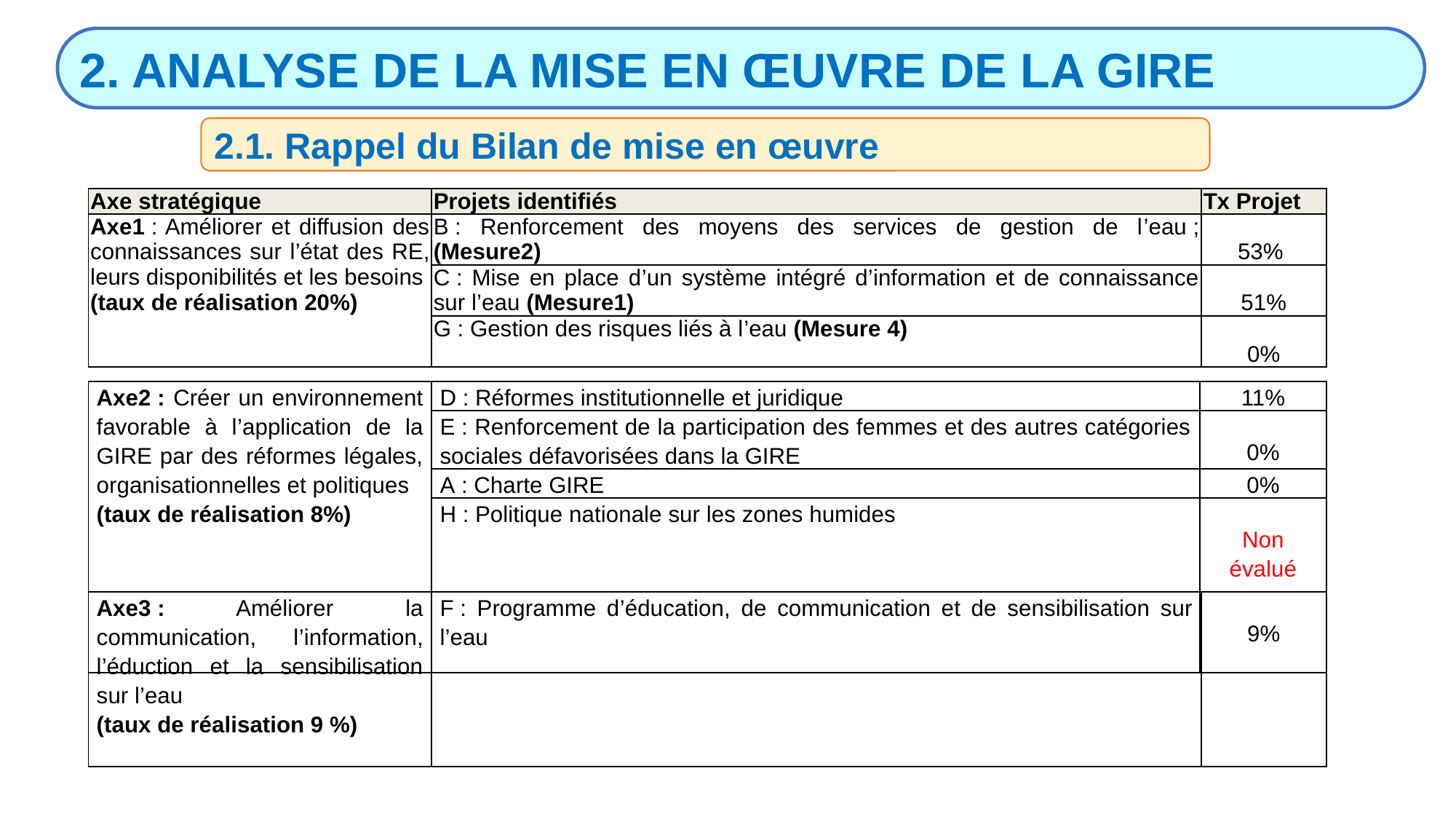

2. ANALYSE DE LA MISE EN ŒUVRE DE LA GIRE
2.1. Rappel du Bilan de mise en œuvre
| Axe stratégique | Projets identifiés | Tx Projet |
| --- | --- | --- |
| Axe1 : Améliorer et diffusion des connaissances sur l’état des RE, leurs disponibilités et les besoins (taux de réalisation 20%) | B : Renforcement des moyens des services de gestion de l’eau ; (Mesure2) | 53% |
|  | C : Mise en place d’un système intégré d’information et de connaissance sur l’eau (Mesure1) | 51% |
|  | G : Gestion des risques liés à l’eau (Mesure 4) | 0% |
| Axe2 : Créer un environnement favorable à l’application de la GIRE par des réformes légales, organisationnelles et politiques (taux de réalisation 8%) | D : Réformes institutionnelle et juridique | 11% |
| --- | --- | --- |
|  | E : Renforcement de la participation des femmes et des autres catégories sociales défavorisées dans la GIRE | 0% |
|  | A : Charte GIRE | 0% |
|  | H : Politique nationale sur les zones humides | Non évalué |
| Axe3 : Améliorer la communication, l’information, l’éduction et la sensibilisation sur l’eau (taux de réalisation 9 %) | F : Programme d’éducation, de communication et de sensibilisation sur l’eau | 9% |
| --- | --- | --- |